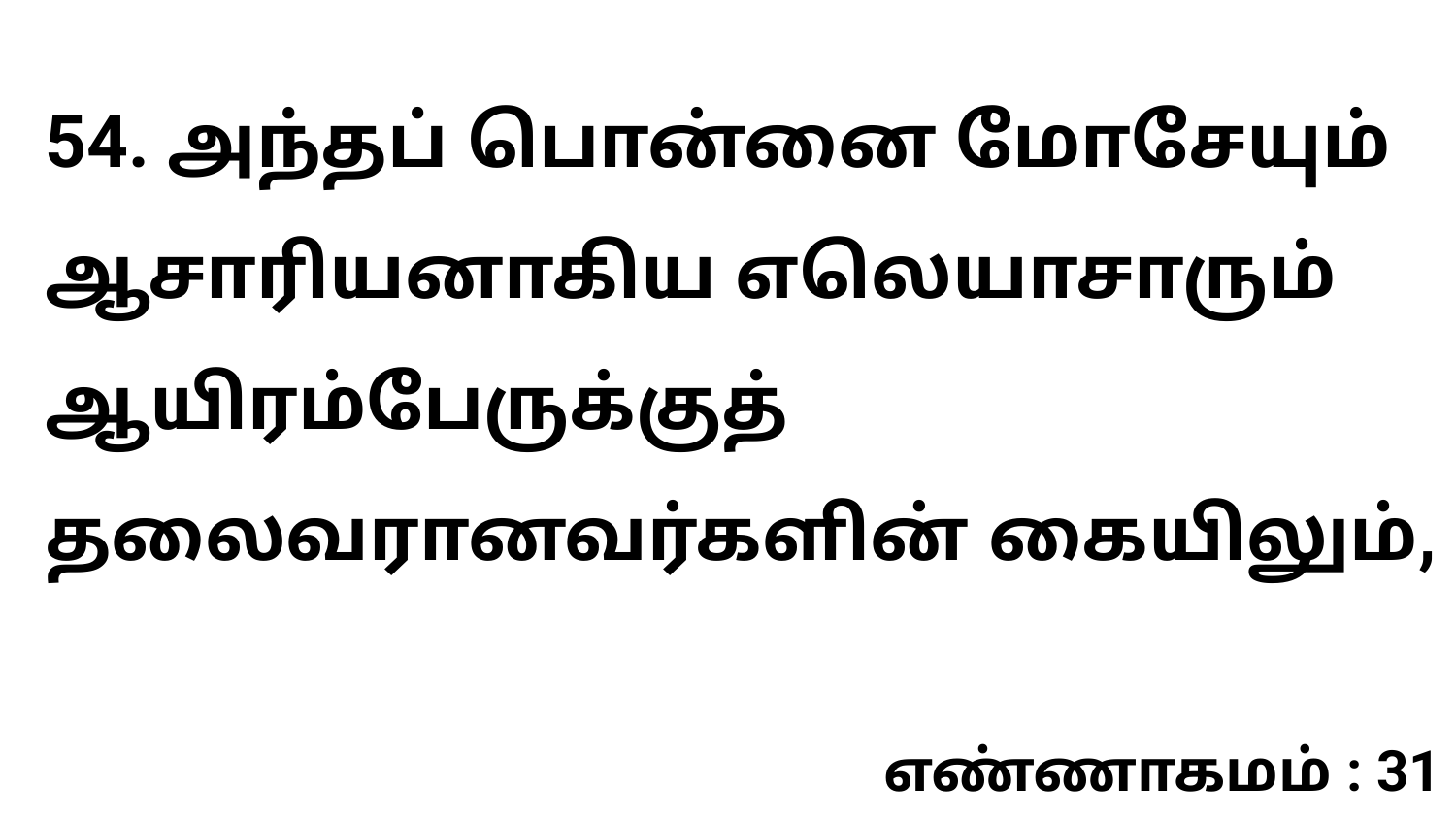

54. அந்தப் பொன்னை மோசேயும் ஆசாரியனாகிய எலெயாசாரும் ஆயிரம்பேருக்குத் தலைவரானவர்களின் கையிலும்,
எண்ணாகமம் : 31